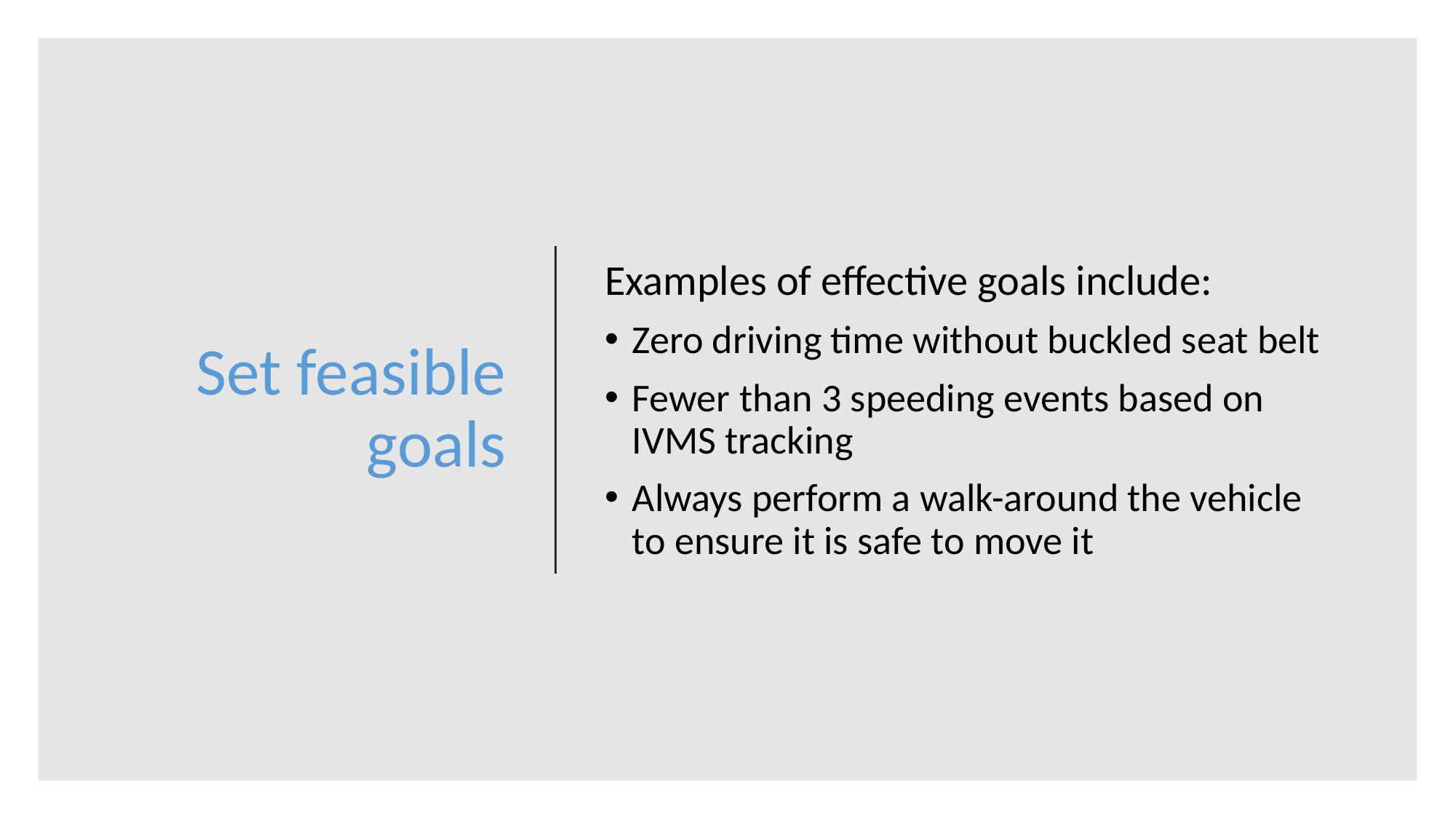

# Set feasible goals
Examples of effective goals include:
Zero driving time without buckled seat belt
Fewer than 3 speeding events based on IVMS tracking
Always perform a walk-around the vehicle to ensure it is safe to move it